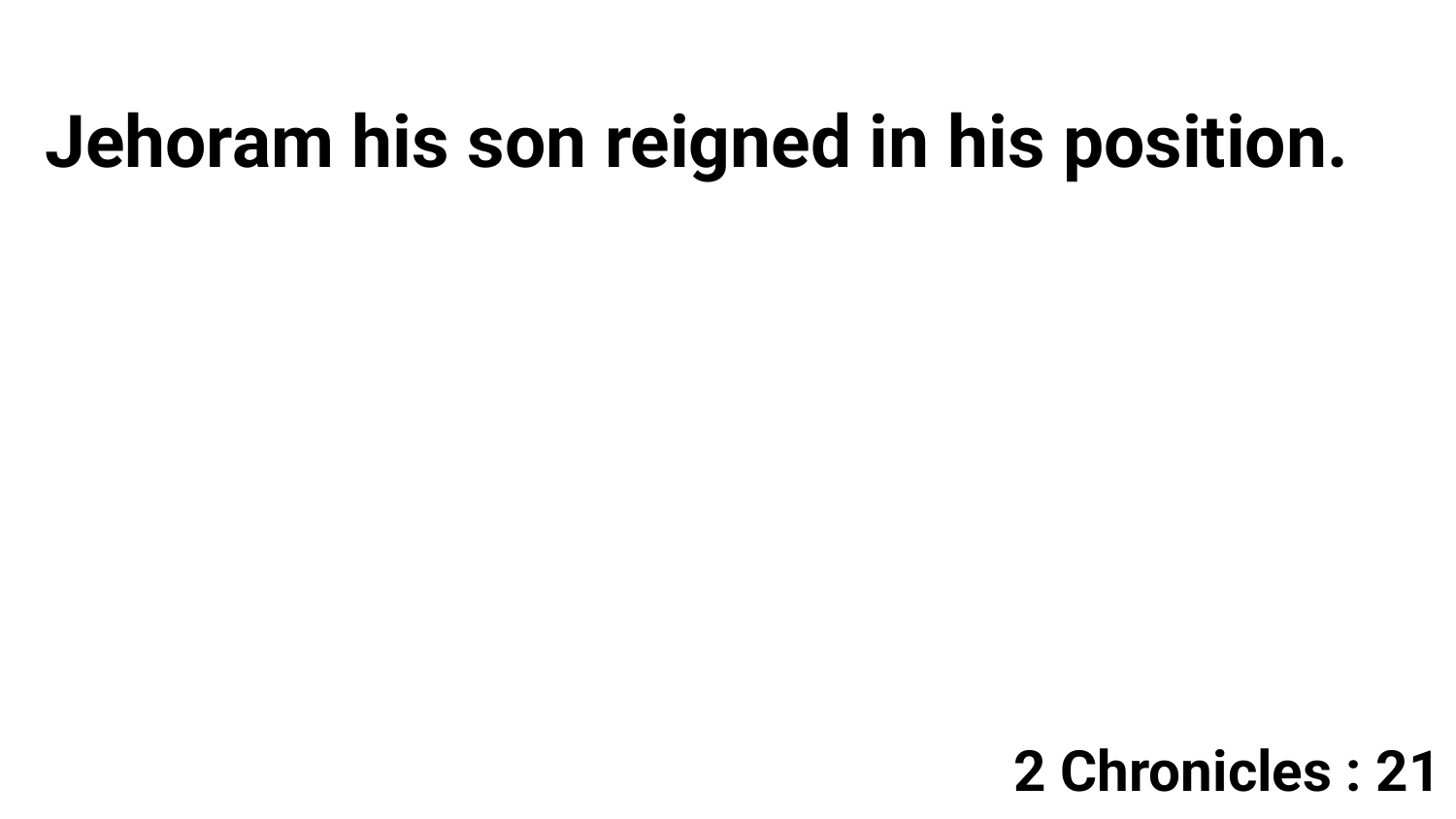

Jehoram his son reigned in his position.
2 Chronicles : 21